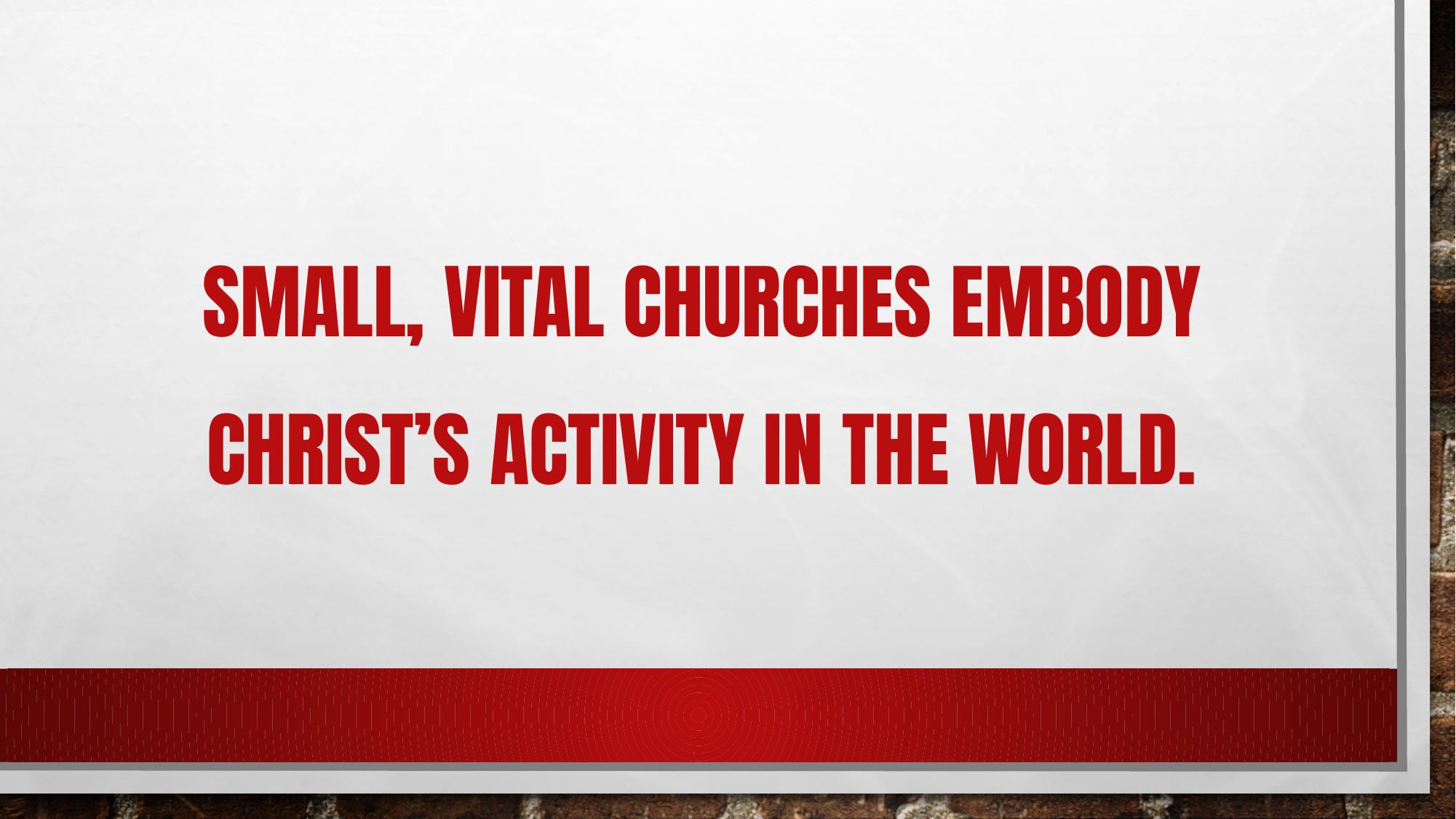

# Small, vital churches embody Christ’s Activity in the world.